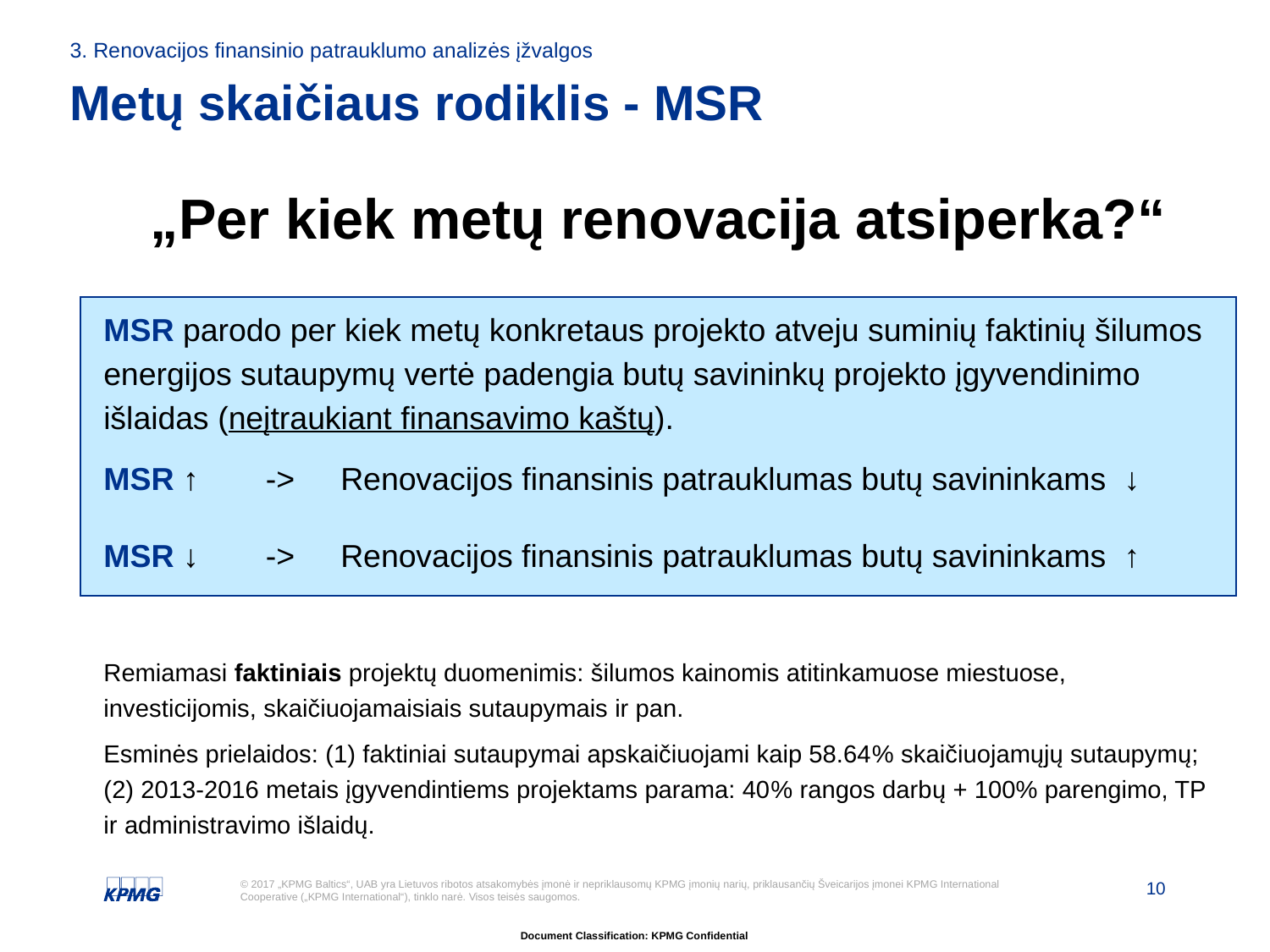

3. Renovacijos finansinio patrauklumo analizės įžvalgos
Metų skaičiaus rodiklis - MSR
„Per kiek metų renovacija atsiperka?“

MSR parodo per kiek metų konkretaus projekto atveju suminių faktinių šilumos energijos sutaupymų vertė padengia butų savininkų projekto įgyvendinimo išlaidas (neįtraukiant finansavimo kaštų).
MSR ↑		-> 	Renovacijos finansinis patrauklumas butų savininkams  ↓

MSR ↓ 	-> 	Renovacijos finansinis patrauklumas butų savininkams  ↑
Remiamasi faktiniais projektų duomenimis: šilumos kainomis atitinkamuose miestuose, investicijomis, skaičiuojamaisiais sutaupymais ir pan.
Esminės prielaidos: (1) faktiniai sutaupymai apskaičiuojami kaip 58.64% skaičiuojamųjų sutaupymų; (2) 2013-2016 metais įgyvendintiems projektams parama: 40% rangos darbų + 100% parengimo, TP ir administravimo išlaidų.